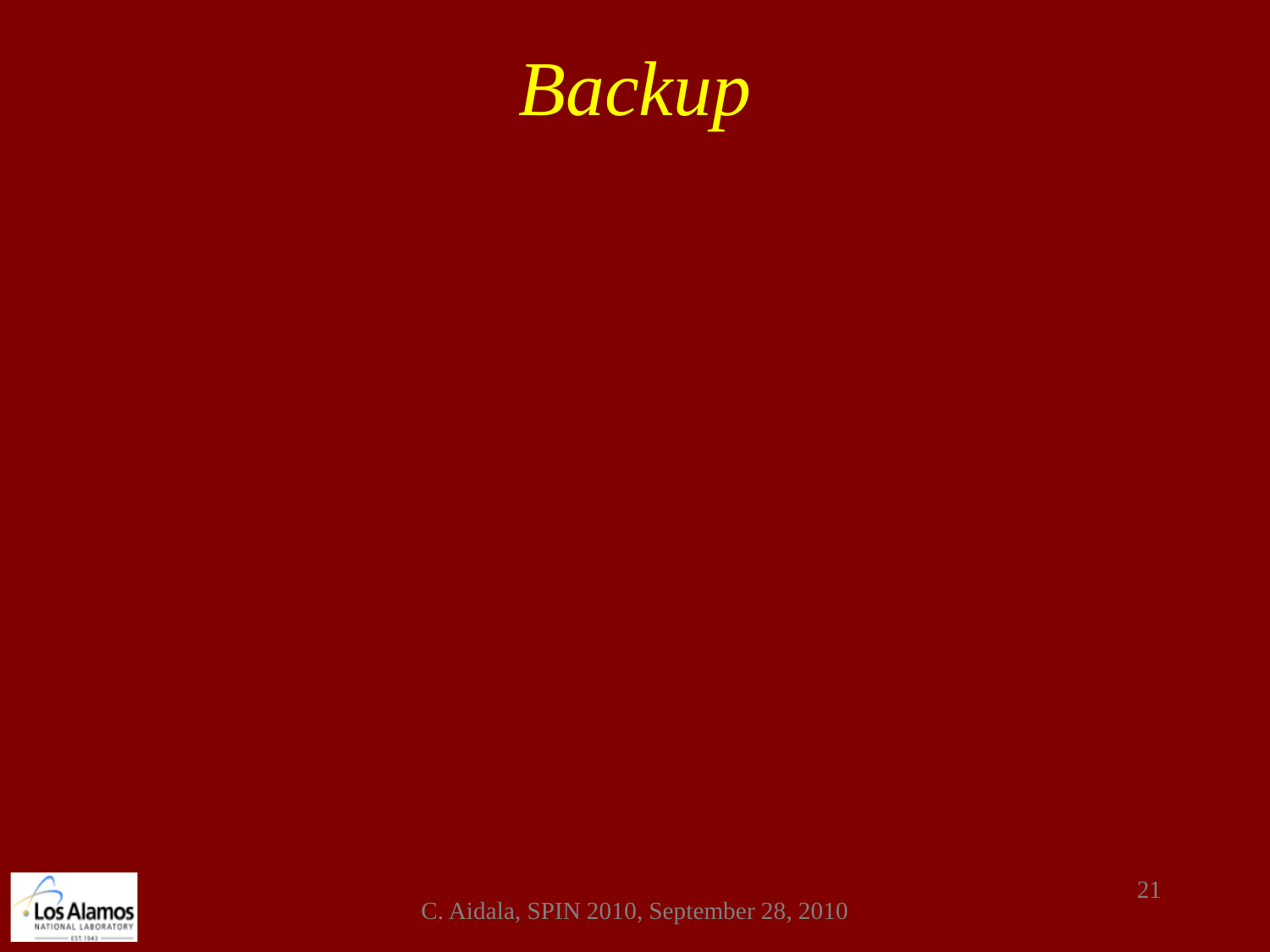

# Backup
21
C. Aidala, SPIN 2010, September 28, 2010